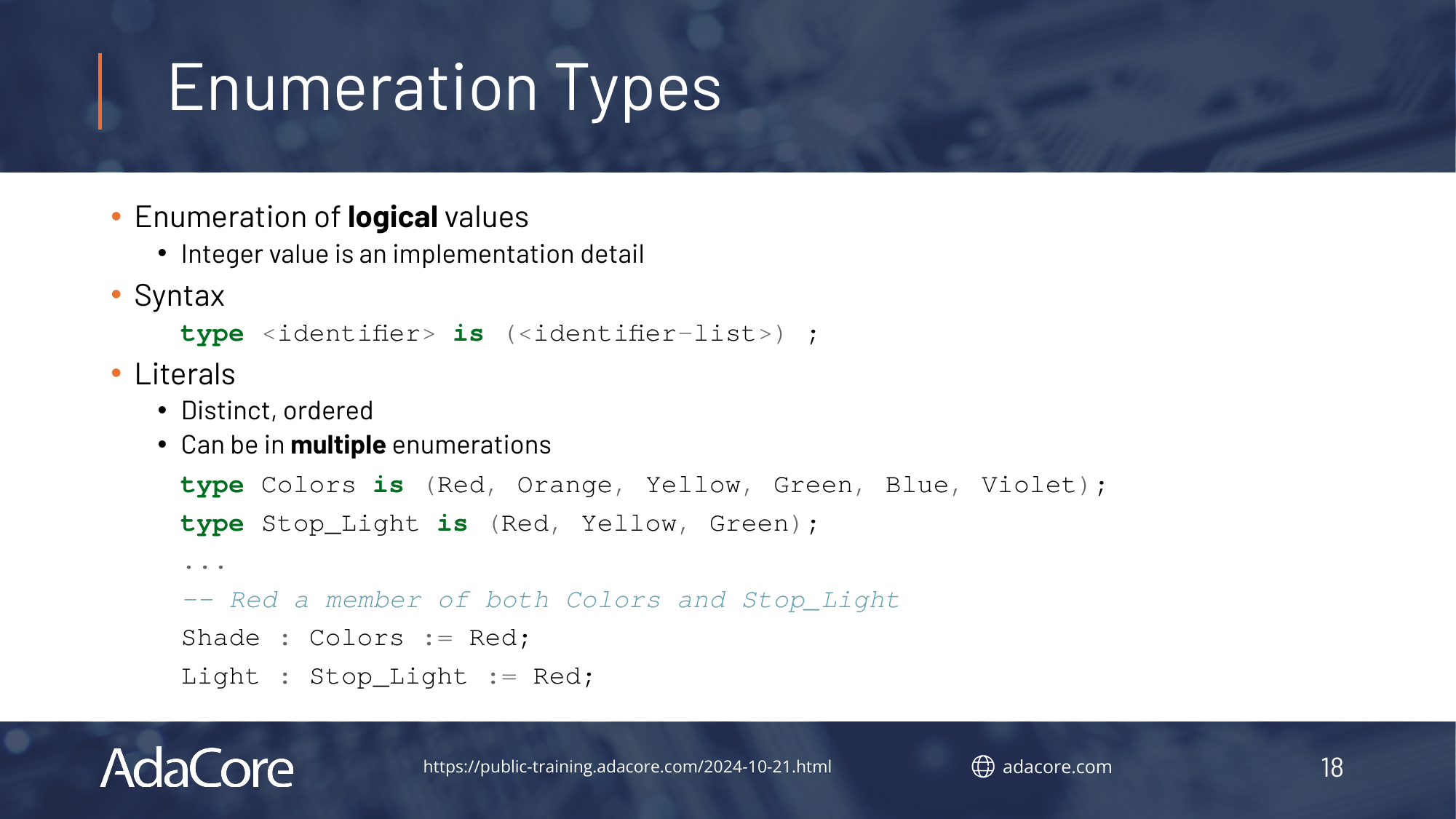

# Enumeration Types
Enumeration of logical values
Integer value is an implementation detail
Syntax
type <identifier> is (<identifier-list>) ;
Literals
Distinct, ordered
Can be in multiple enumerations
type Colors is (Red, Orange, Yellow, Green, Blue, Violet);
type Stop_Light is (Red, Yellow, Green);
...
-- Red a member of both Colors and Stop_Light
Shade : Colors := Red;
Light : Stop_Light := Red;
18